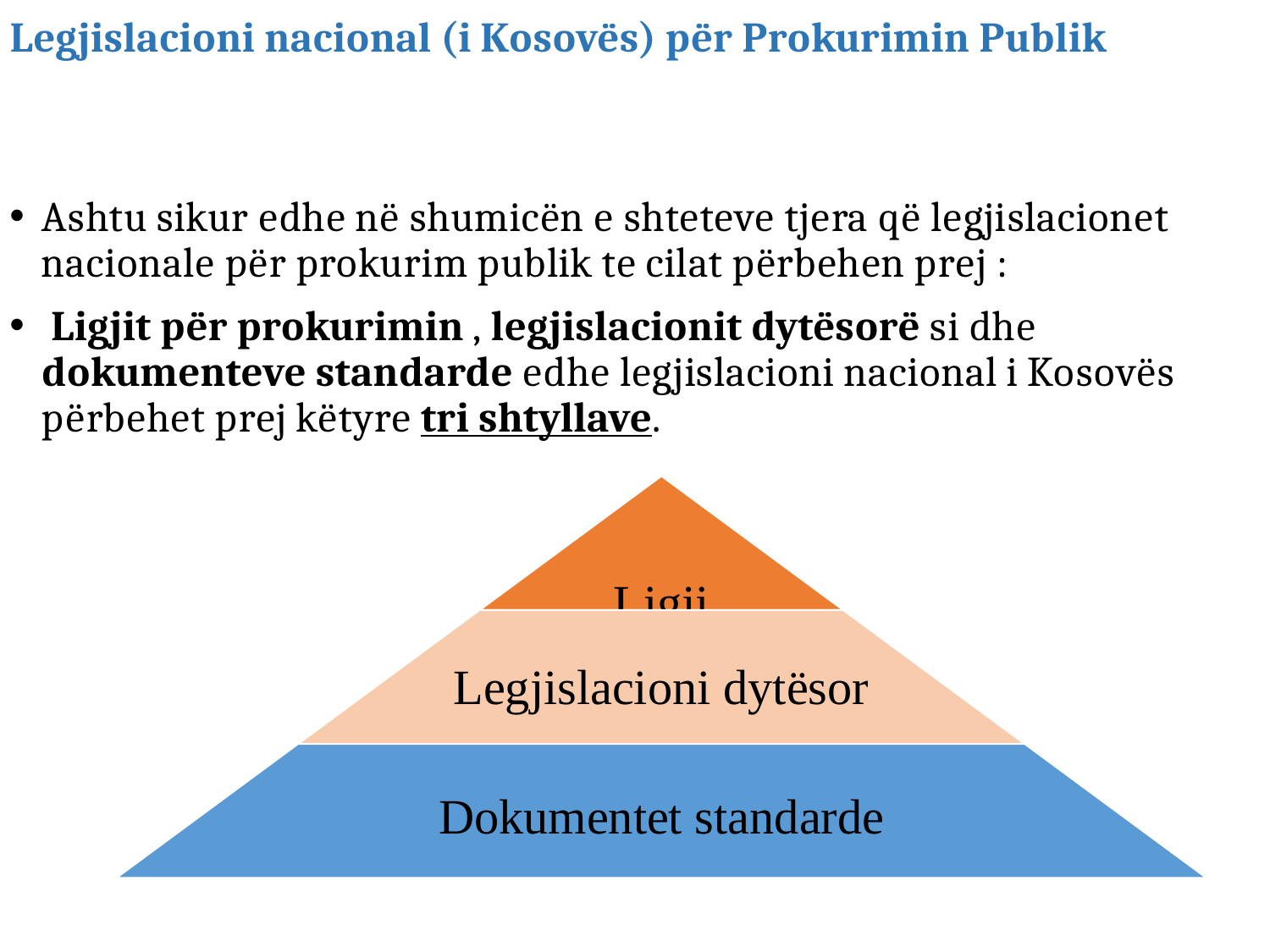

# Legjislacioni nacional (i Kosovës) për Prokurimin Publik
Ashtu sikur edhe në shumicën e shteteve tjera që legjislacionet nacionale për prokurim publik te cilat përbehen prej :
 Ligjit për prokurimin , legjislacionit dytësorë si dhe dokumenteve standarde edhe legjislacioni nacional i Kosovës përbehet prej këtyre tri shtyllave.

Ligji
Legjislacioni dytësor
Dokumentet standarde
Departamenti per Trajnime /KRPP
9